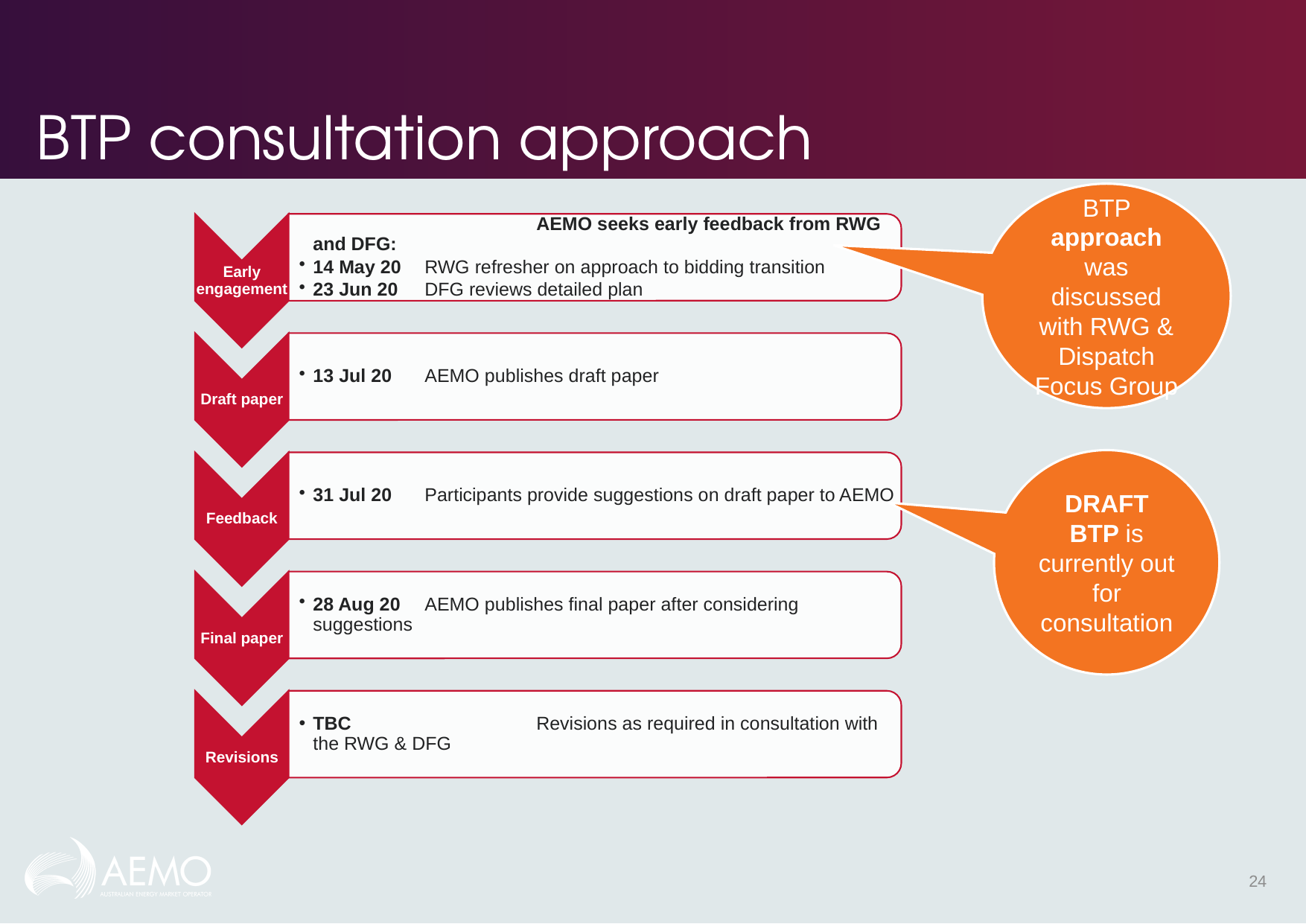

# BTP consultation approach
BTP approach was discussed with RWG & Dispatch Focus Group
Early engagement
			AEMO seeks early feedback from RWG and DFG:
14 May 20 	RWG refresher on approach to bidding transition
23 Jun 20 	DFG reviews detailed plan
Draft paper
13 Jul 20 	AEMO publishes draft paper
Feedback
31 Jul 20 	Participants provide suggestions on draft paper to AEMO
Final paper
28 Aug 20 	AEMO publishes final paper after considering suggestions
Revisions
TBC		Revisions as required in consultation with the RWG & DFG
DRAFT BTP is currently out for consultation
24